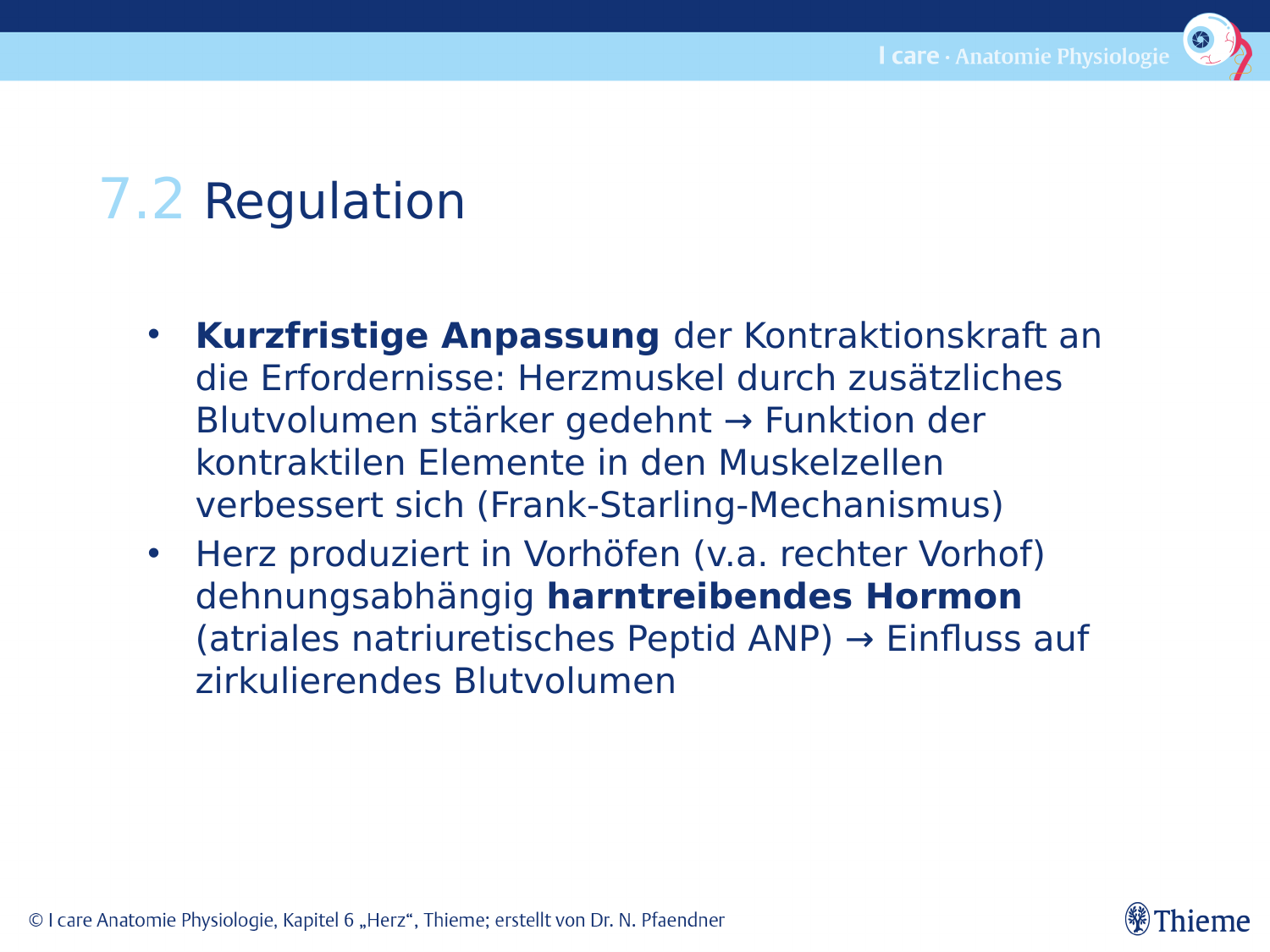

7.2 Regulation
Kurzfristige Anpassung der Kontraktionskraft an die Erfordernisse: Herzmuskel durch zusätzliches Blutvolumen stärker gedehnt → Funktion der kontraktilen Elemente in den Muskelzellen verbessert sich (Frank-Starling-Mechanismus)
Herz produziert in Vorhöfen (v.a. rechter Vorhof) dehnungsabhängig harntreibendes Hormon (atriales natriuretisches Peptid ANP) → Einfluss auf zirkulierendes Blutvolumen